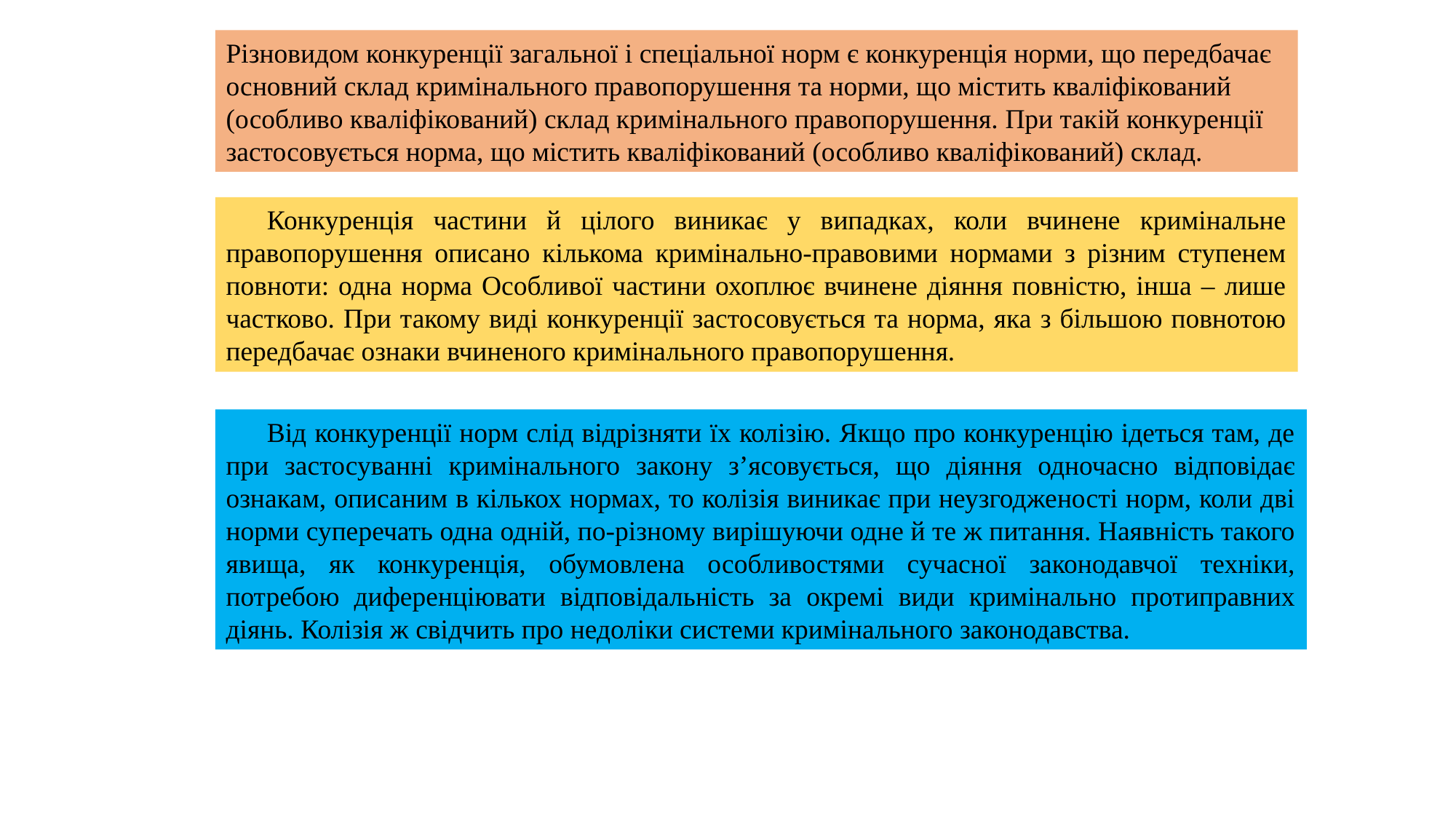

Різновидом конкуренції загальної і спеціальної норм є конкуренція норми, що передбачає основний склад кримінального правопорушення та норми, що містить кваліфікований (особливо кваліфікований) склад кримінального правопорушення. При такій конкуренції застосовується норма, що містить кваліфікований (особливо кваліфікований) склад.
Конкуренція частини й цілого виникає у випадках, коли вчинене кримінальне правопорушення описано кількома кримінально-правовими нормами з різним ступенем повноти: одна норма Особливої частини охоплює вчинене діяння повністю, інша – лише частково. При такому виді конкуренції застосовується та норма, яка з більшою повнотою передбачає ознаки вчиненого кримінального правопорушення.
Від конкуренції норм слід відрізняти їх колізію. Якщо про конкуренцію ідеться там, де при застосуванні кримінального закону з’ясовується, що діяння одночасно відповідає ознакам, описаним в кількох нормах, то колізія виникає при неузгодженості норм, коли дві норми суперечать одна одній, по-різному вирішуючи одне й те ж питання. Наявність такого явища, як конкуренція, обумовлена особливостями сучасної законодавчої техніки, потребою диференціювати відповідальність за окремі види кримінально протиправних діянь. Колізія ж свідчить про недоліки системи кримінального законодавства.